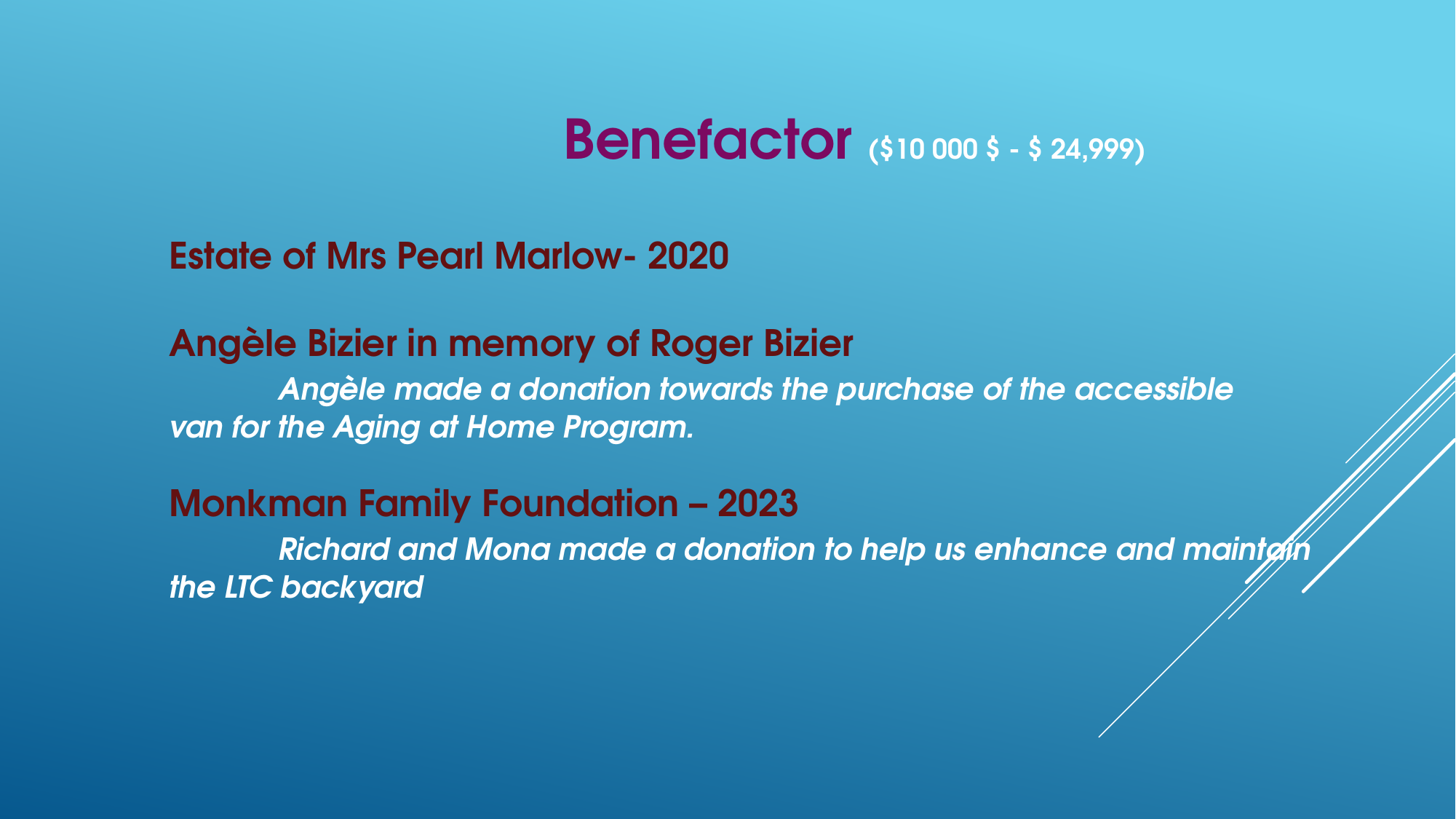

Benefactor ($10 000 $ - $ 24,999)
Estate of Mrs Pearl Marlow- 2020

Angèle Bizier in memory of Roger Bizier
	Angèle made a donation towards the purchase of the accessible
van for the Aging at Home Program.

Monkman Family Foundation – 2023
	Richard and Mona made a donation to help us enhance and maintain
the LTC backyard